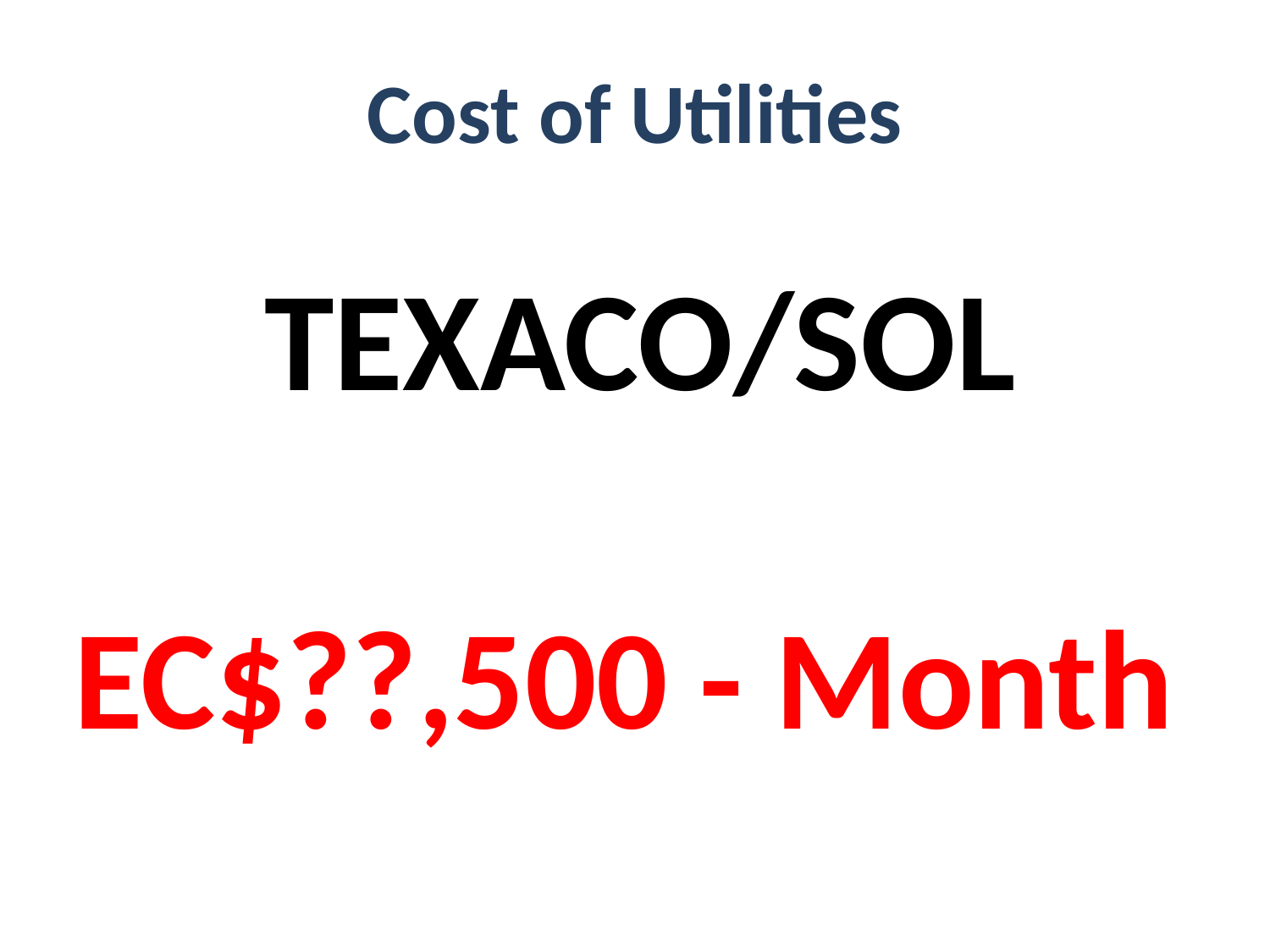

Cost of Utilities

TEXACO/SOL

EC$??,500 - Month